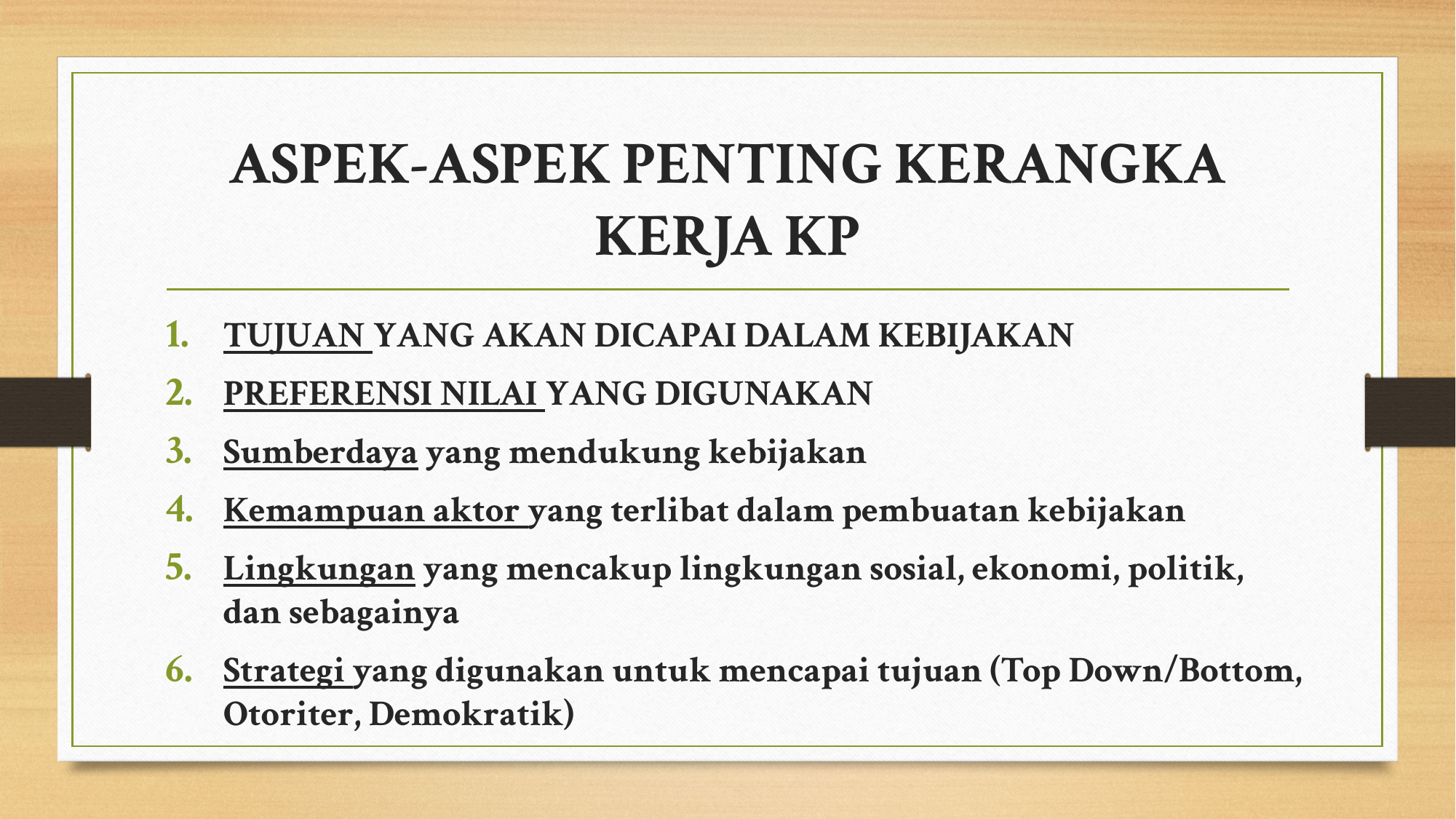

# ASPEK-ASPEK PENTING KERANGKA KERJA KP
TUJUAN YANG AKAN DICAPAI DALAM KEBIJAKAN
PREFERENSI NILAI YANG DIGUNAKAN
Sumberdaya yang mendukung kebijakan
Kemampuan aktor yang terlibat dalam pembuatan kebijakan
Lingkungan yang mencakup lingkungan sosial, ekonomi, politik, dan sebagainya
Strategi yang digunakan untuk mencapai tujuan (Top Down/Bottom, Otoriter, Demokratik)